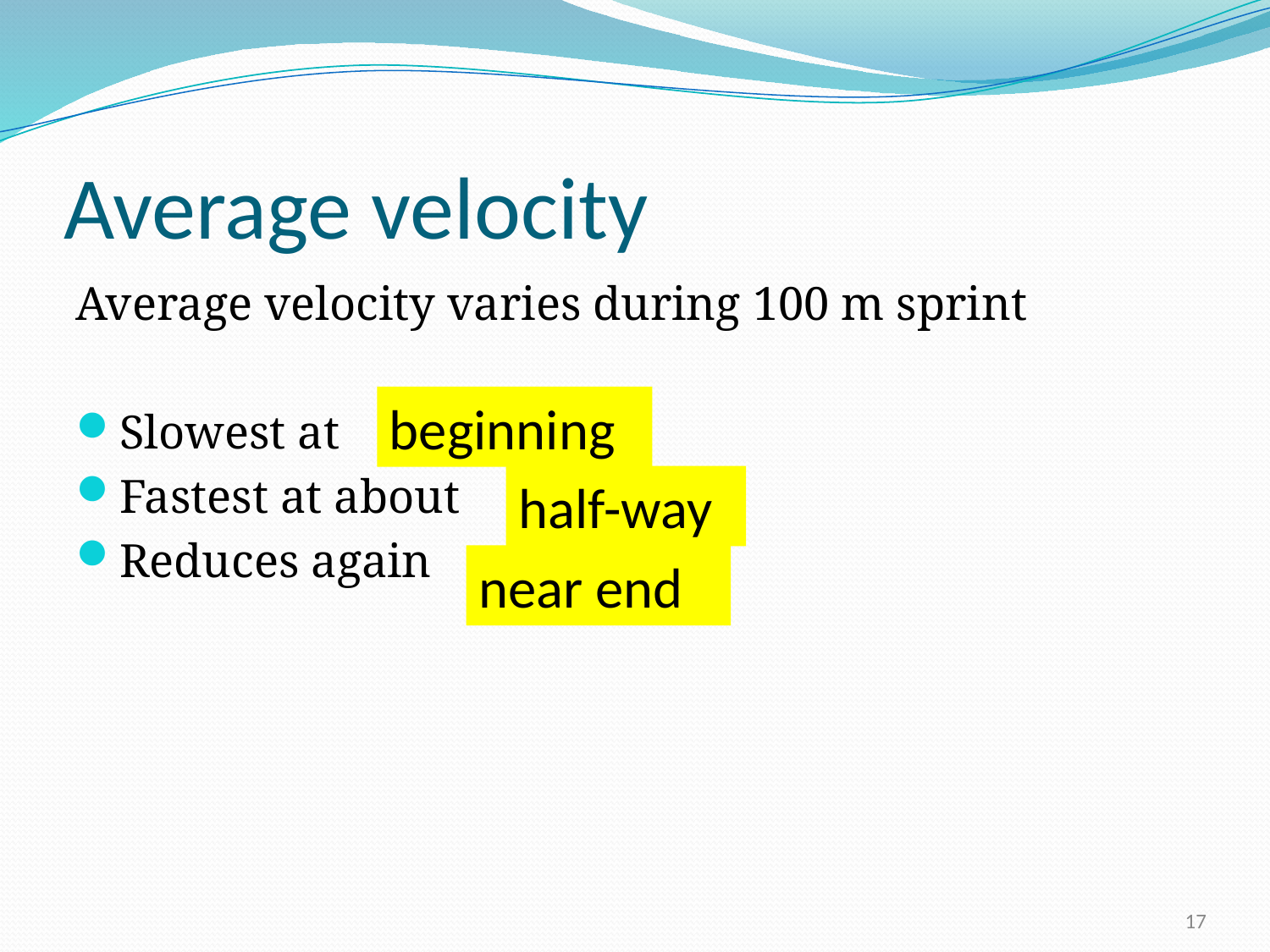

# Average velocity
Average velocity varies during 100 m sprint

Slowest at
Fastest at about
Reduces again
beginning
half-way
near end
17